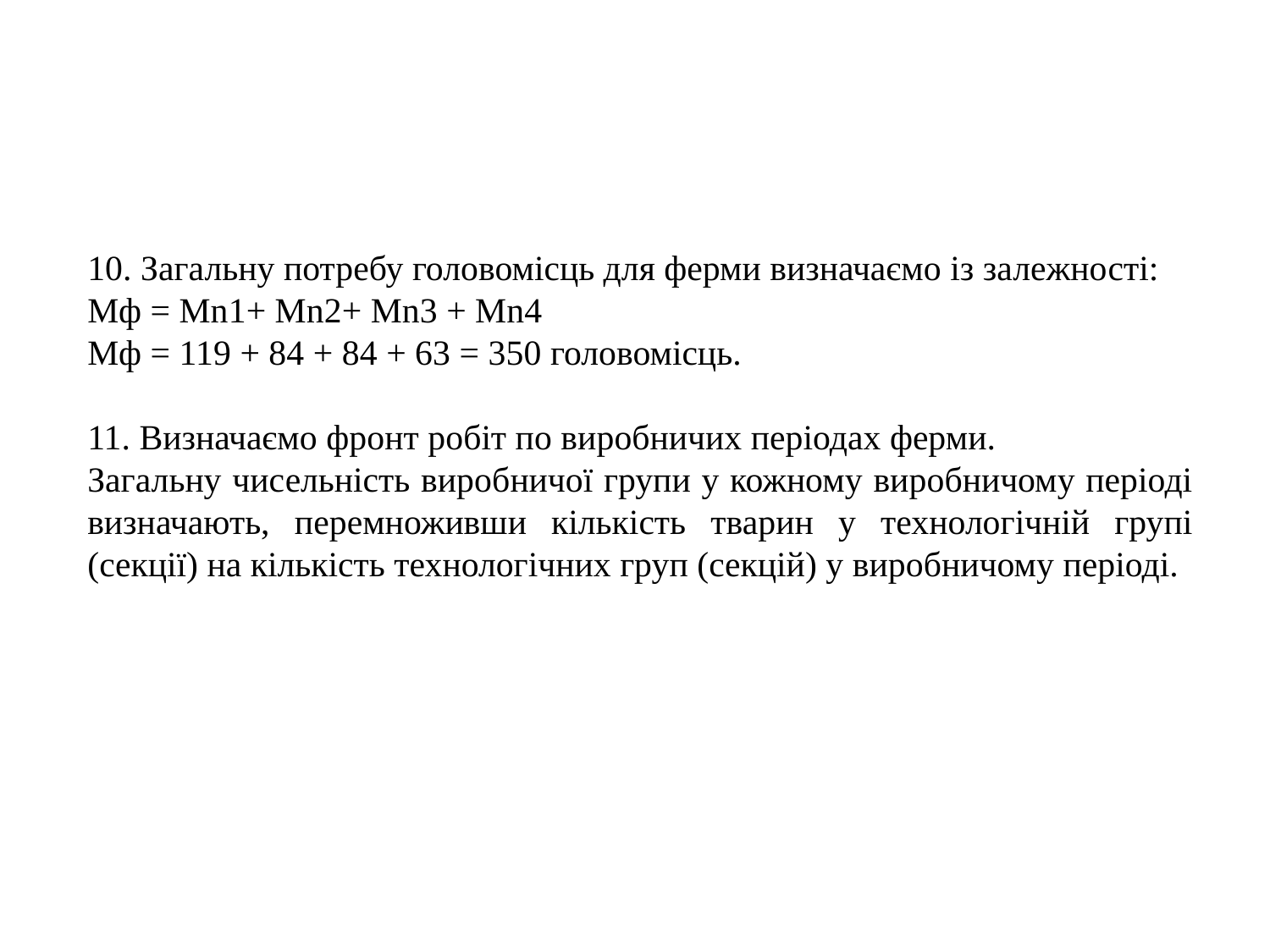

10. Загальну потребу головомісць для ферми визначаємо із залежності:
Мф = Мn1+ Мn2+ Мn3 + Мn4
Мф = 119 + 84 + 84 + 63 = 350 головомісць.

11. Визначаємо фронт робіт по виробничих періодах ферми.
Загальну чисельність виробничої групи у кожному виробничому періоді визначають, перемноживши кількість тварин у технологічній групі (секції) на кількість технологічних груп (секцій) у виробничому періоді.